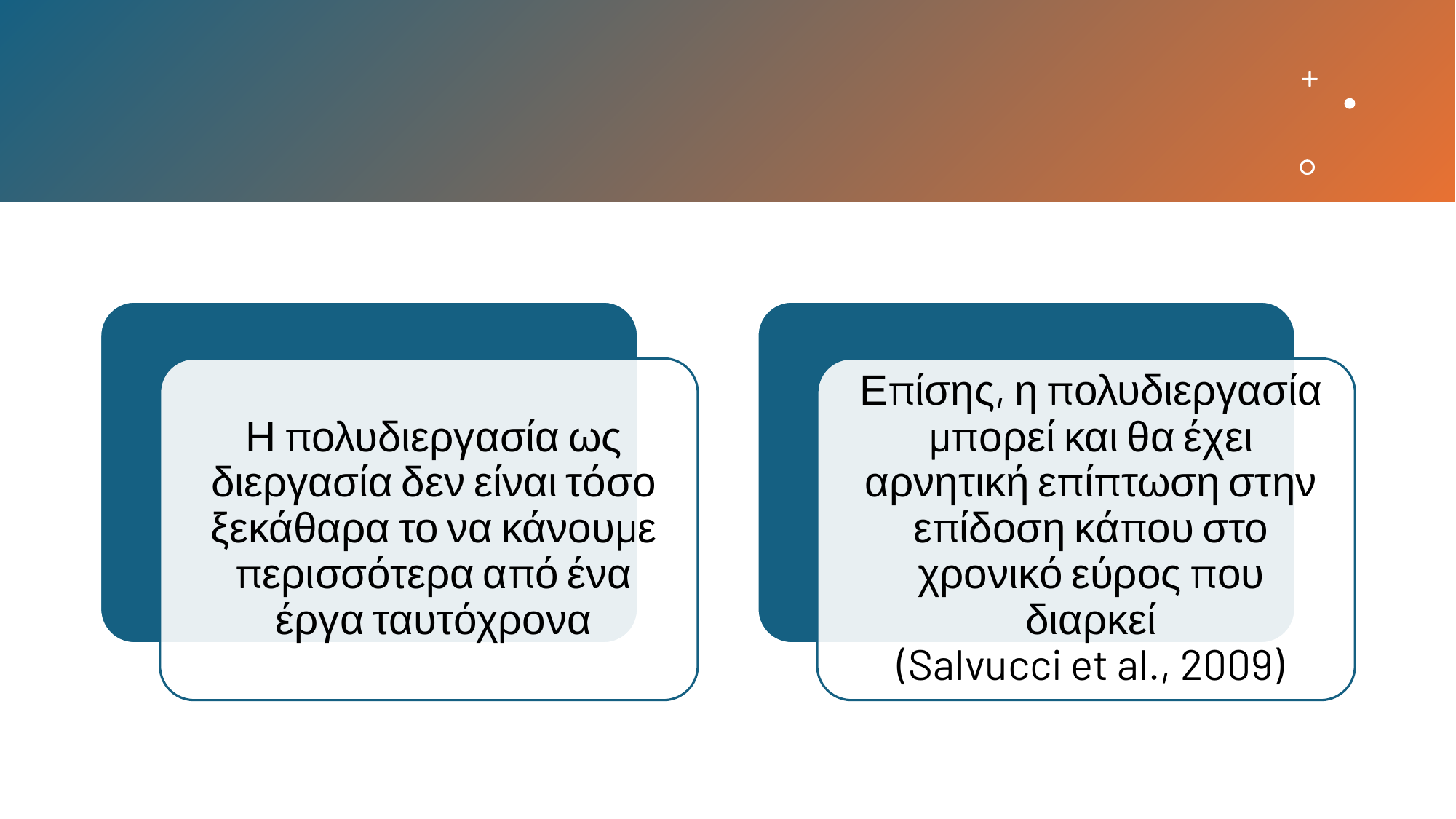

Η πολυδιεργασία ως διεργασία δεν είναι τόσο ξεκάθαρα το να κάνουμε περισσότερα από ένα έργα ταυτόχρονα
Επίσης, η πολυδιεργασία μπορεί και θα έχει αρνητική επίπτωση στην επίδοση κάπου στο χρονικό εύρος που διαρκεί
(Salvucci et al., 2009)